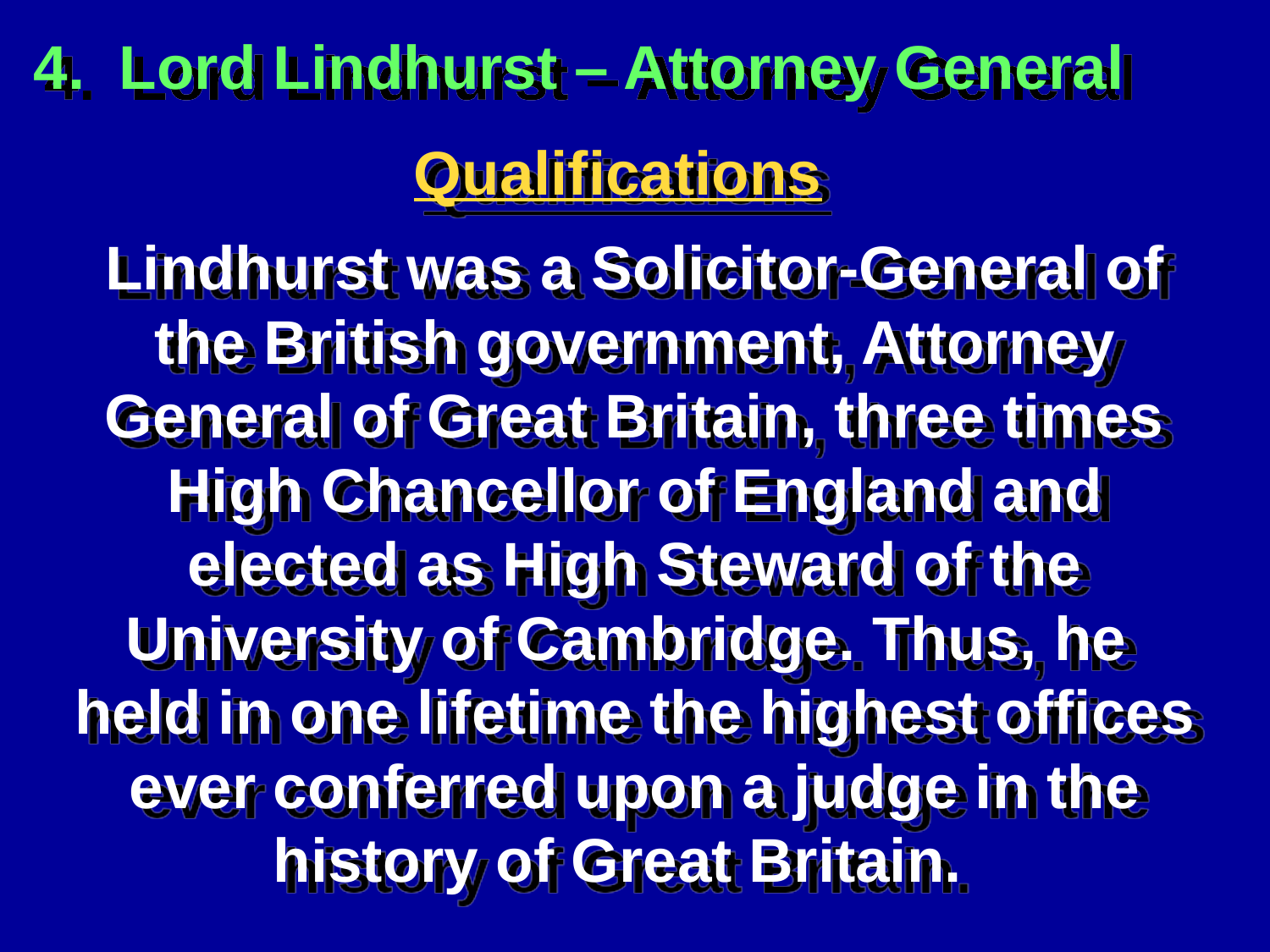

4.  Lord Lindhurst – Attorney General
Qualifications

Lindhurst was a Solicitor-General of the British government, Attorney General of Great Britain, three times High Chancellor of England and elected as High Steward of the University of Cambridge. Thus, he
held in one lifetime the highest offices ever conferred upon a judge in the history of Great Britain.